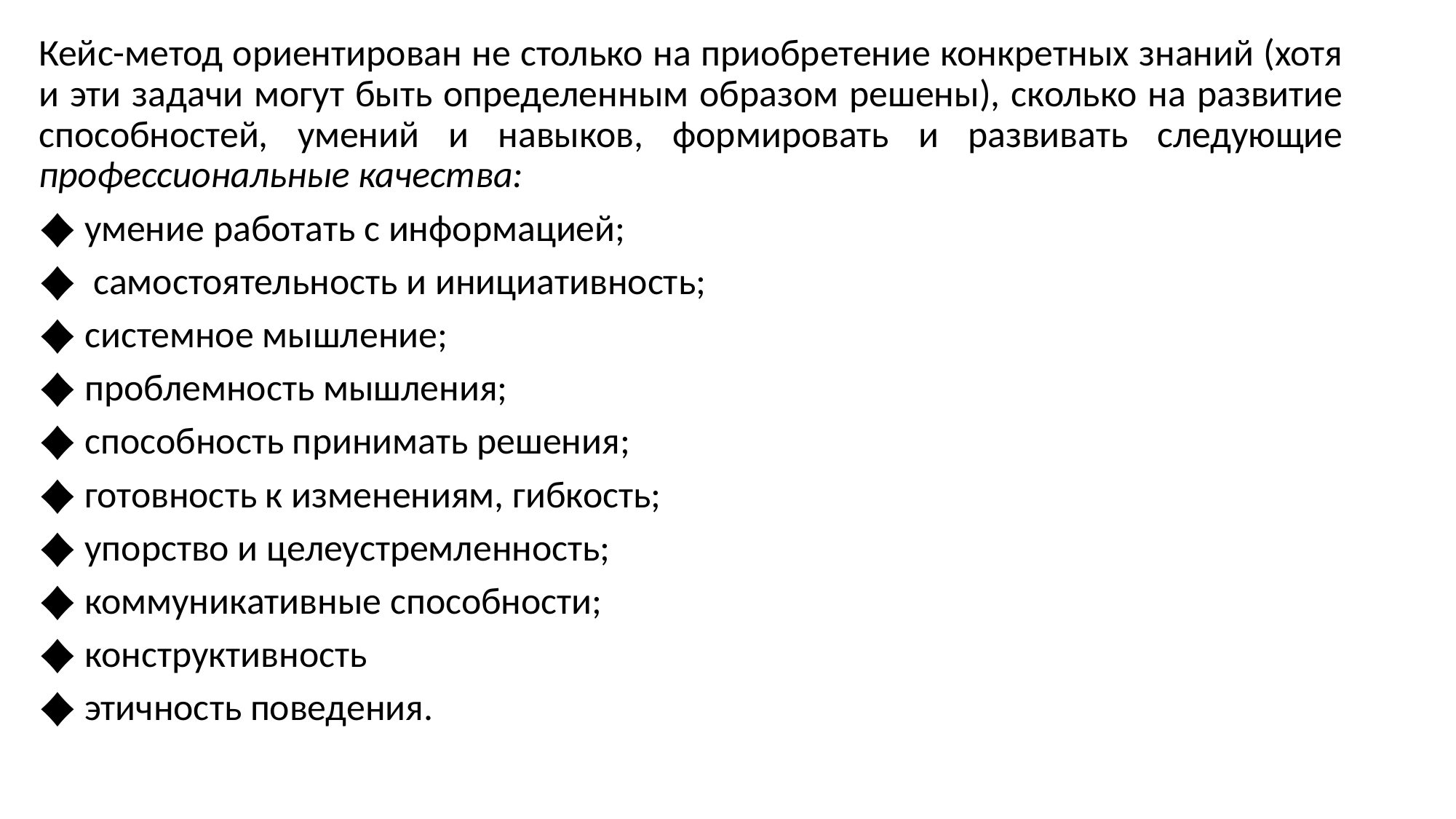

Кейс-метод ориентирован не столько на приобретение конкретных знаний (хотя и эти задачи могут быть определенным образом решены), сколько на развитие способностей, умений и навыков, формировать и развивать следующие профессиональные качества:
♦ умение работать с информацией;
♦  самостоятельность и инициативность;
♦ системное мышление;
♦ проблемность мышления;
♦ способность принимать решения;
♦ готовность к изменениям, гибкость;
♦ упорство и целеустремленность;
♦ коммуникативные способности;
♦ конструктивность
♦ этичность поведения.